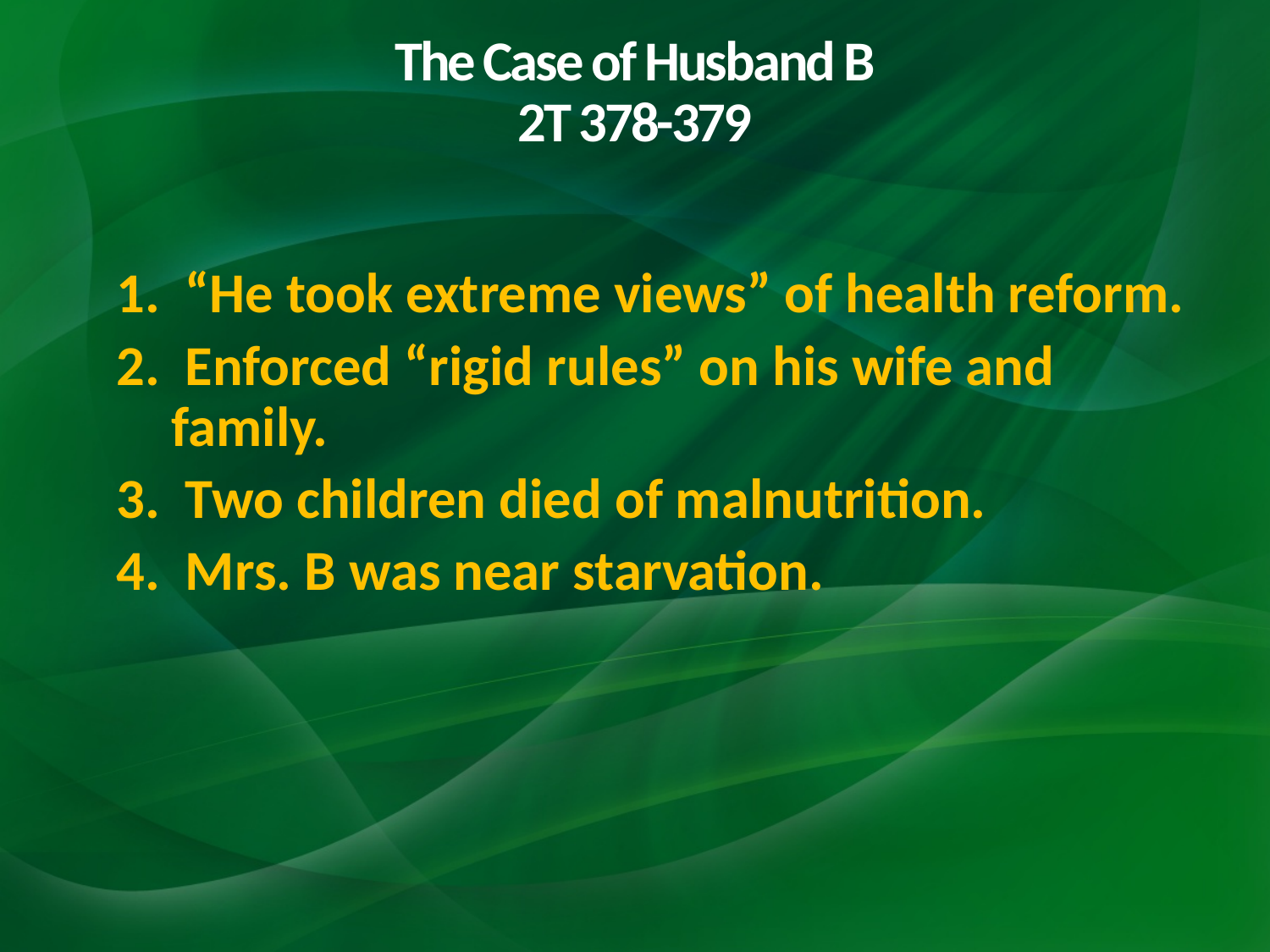

# The Case of Husband B 2T 378-379
1.  “He took extreme views” of health reform.
2.  Enforced “rigid rules” on his wife and family.
3.  Two children died of malnutrition.
4.  Mrs. B was near starvation.